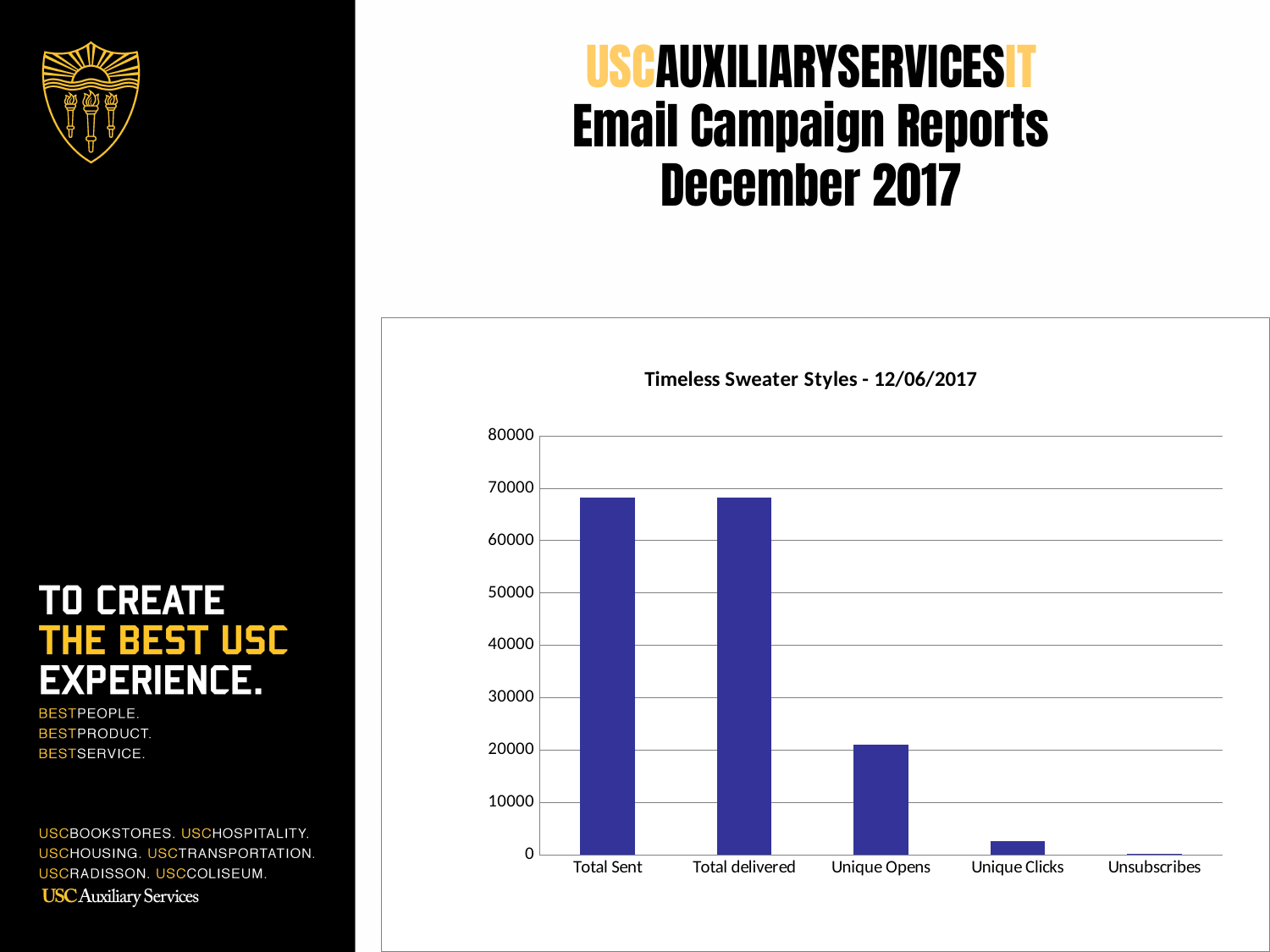

USCAUXILIARYSERVICESIT
Email Campaign Reports
December 2017

### Chart:

| Category | BKS list |
|---|---|
| Total Sent | 68244.0 |
| Total delivered | 68175.0 |
| Unique Opens | 20919.0 |
| Unique Clicks | 2606.0 |
| Unsubscribes | 58.0 |